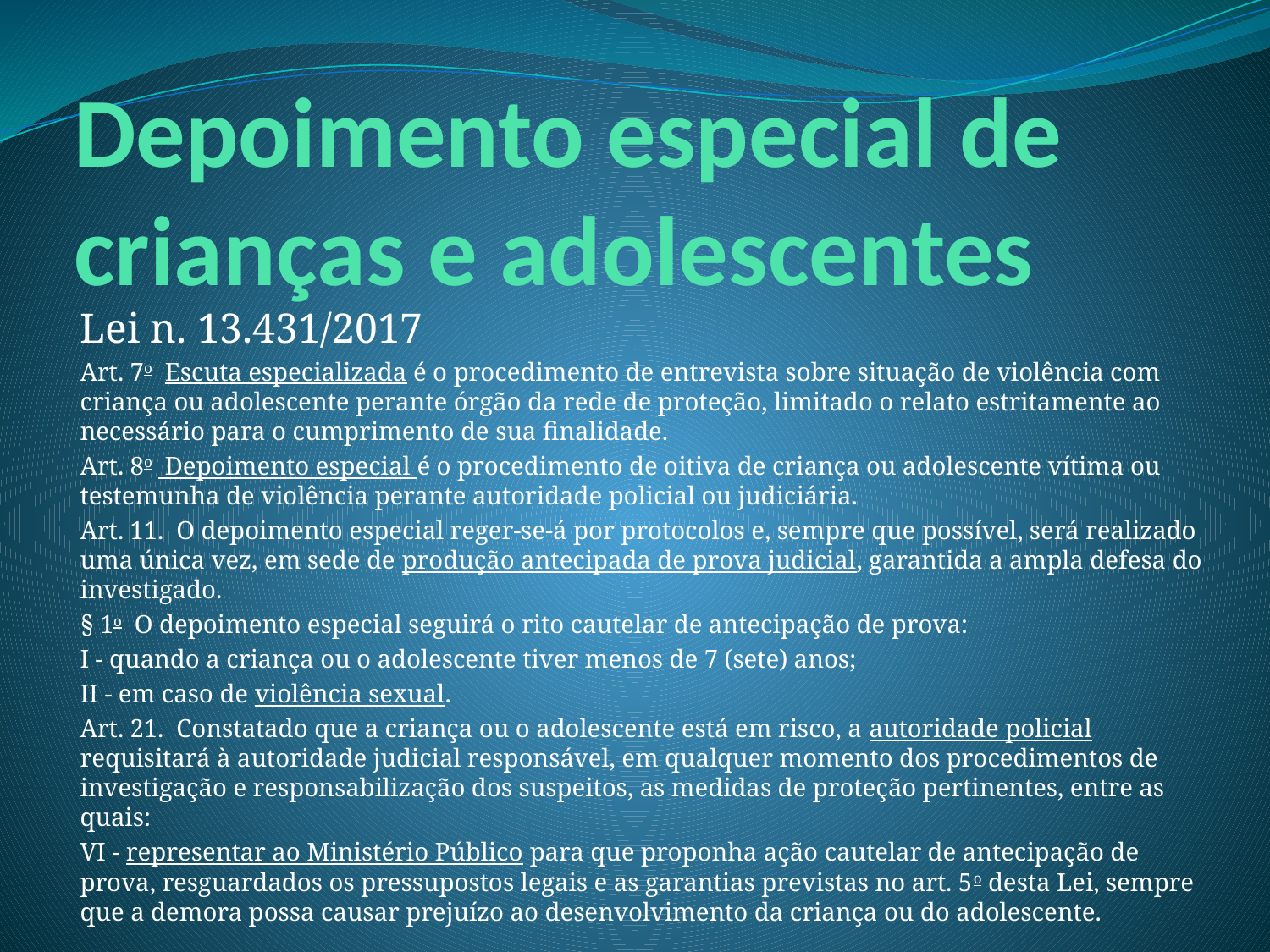

# Depoimento especial de crianças e adolescentes
Lei n. 13.431/2017
Art. 7o  Escuta especializada é o procedimento de entrevista sobre situação de violência com criança ou adolescente perante órgão da rede de proteção, limitado o relato estritamente ao necessário para o cumprimento de sua finalidade.
Art. 8o  Depoimento especial é o procedimento de oitiva de criança ou adolescente vítima ou testemunha de violência perante autoridade policial ou judiciária.
Art. 11.  O depoimento especial reger-se-á por protocolos e, sempre que possível, será realizado uma única vez, em sede de produção antecipada de prova judicial, garantida a ampla defesa do investigado.
§ 1o  O depoimento especial seguirá o rito cautelar de antecipação de prova:
I - quando a criança ou o adolescente tiver menos de 7 (sete) anos;
II - em caso de violência sexual.
Art. 21.  Constatado que a criança ou o adolescente está em risco, a autoridade policial requisitará à autoridade judicial responsável, em qualquer momento dos procedimentos de investigação e responsabilização dos suspeitos, as medidas de proteção pertinentes, entre as quais:
VI - representar ao Ministério Público para que proponha ação cautelar de antecipação de prova, resguardados os pressupostos legais e as garantias previstas no art. 5o desta Lei, sempre que a demora possa causar prejuízo ao desenvolvimento da criança ou do adolescente.